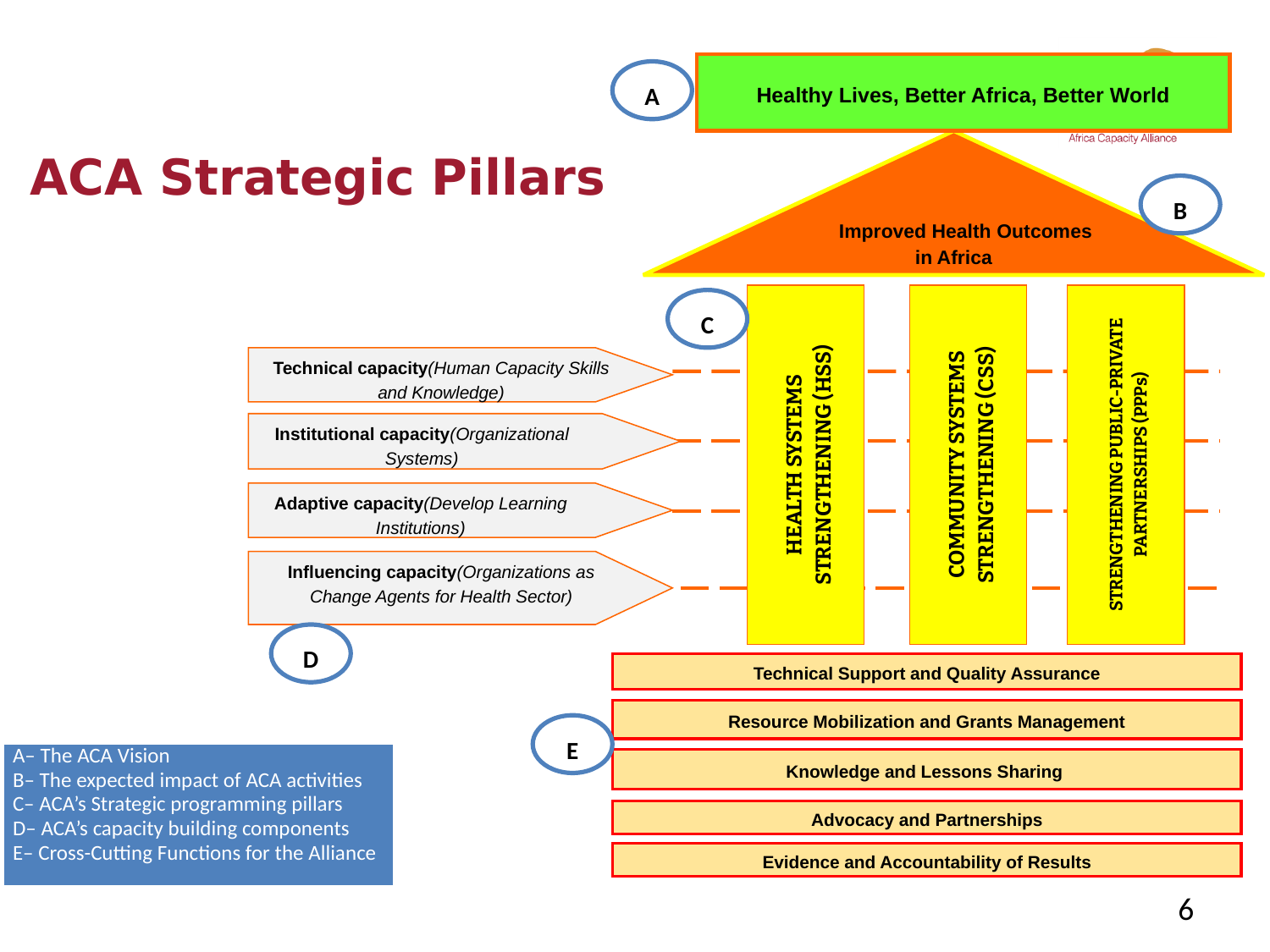

Healthy Lives, Better Africa, Better World
A
Improved Health Outcomes in Africa
B
HEALTH SYSTEMS STRENGTHENING (HSS)
COMMUNITY SYSTEMS STRENGTHENING (CSS)
STRENGTHENING PUBLIC-PRIVATE PARTNERSHIPS (PPPs)
C
Technical capacity(Human Capacity Skills and Knowledge)
Institutional capacity(Organizational Systems)
Adaptive capacity(Develop Learning Institutions)
Influencing capacity(Organizations as Change Agents for Health Sector)
D
Technical Support and Quality Assurance
Resource Mobilization and Grants Management
E
Knowledge and Lessons Sharing
Advocacy and Partnerships
Evidence and Accountability of Results
# ACA Strategic Pillars

| A– The ACA Vision B– The expected impact of ACA activities C– ACA’s Strategic programming pillars D– ACA’s capacity building components E– Cross-Cutting Functions for the Alliance |
| --- |
6
Key elements of the ACA Intervention Framework: